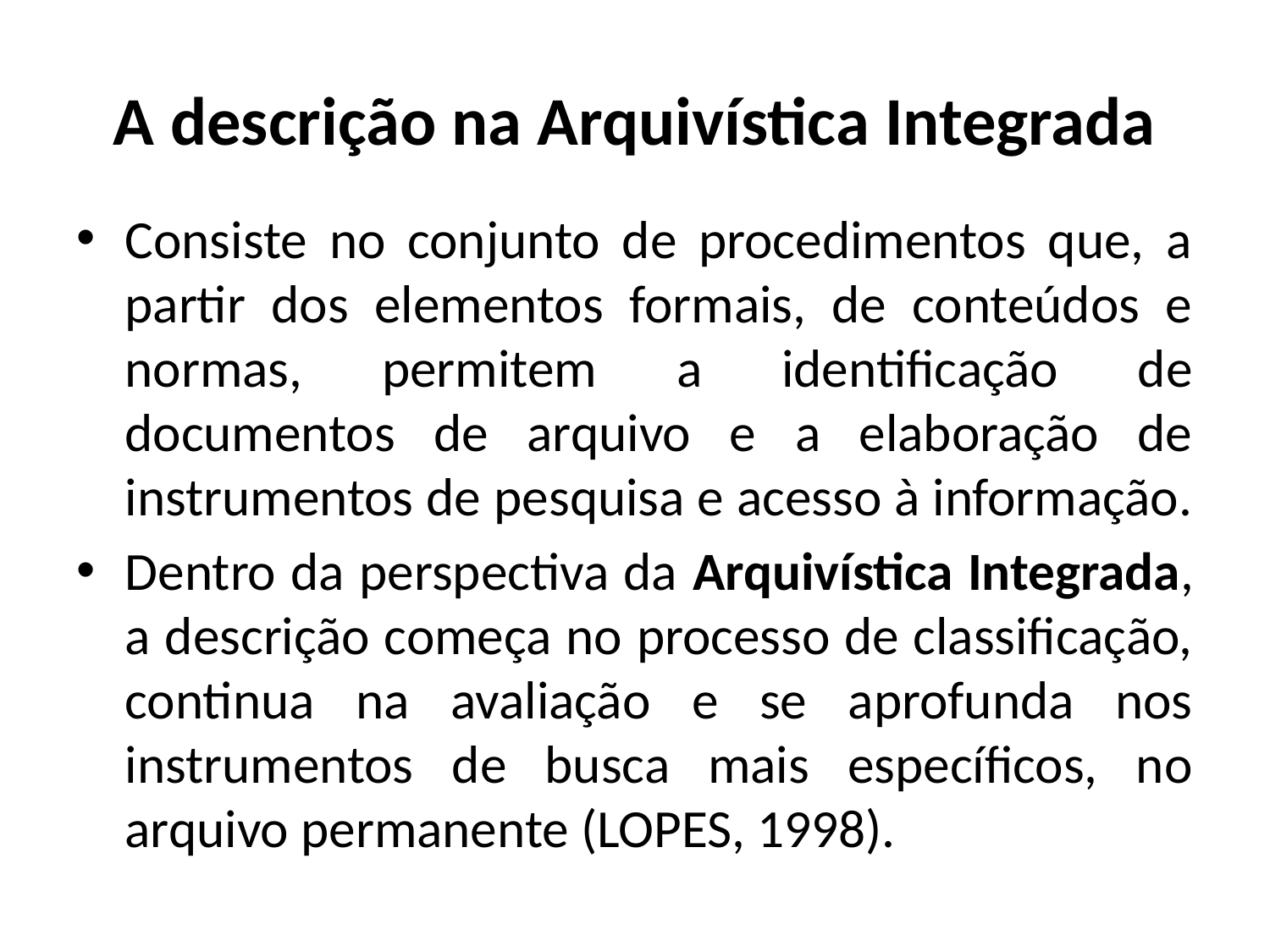

# A descrição na Arquivística Integrada
Consiste no conjunto de procedimentos que, a partir dos elementos formais, de conteúdos e normas, permitem a identificação de documentos de arquivo e a elaboração de instrumentos de pesquisa e acesso à informação.
Dentro da perspectiva da Arquivística Integrada, a descrição começa no processo de classificação, continua na avaliação e se aprofunda nos instrumentos de busca mais específicos, no arquivo permanente (LOPES, 1998).